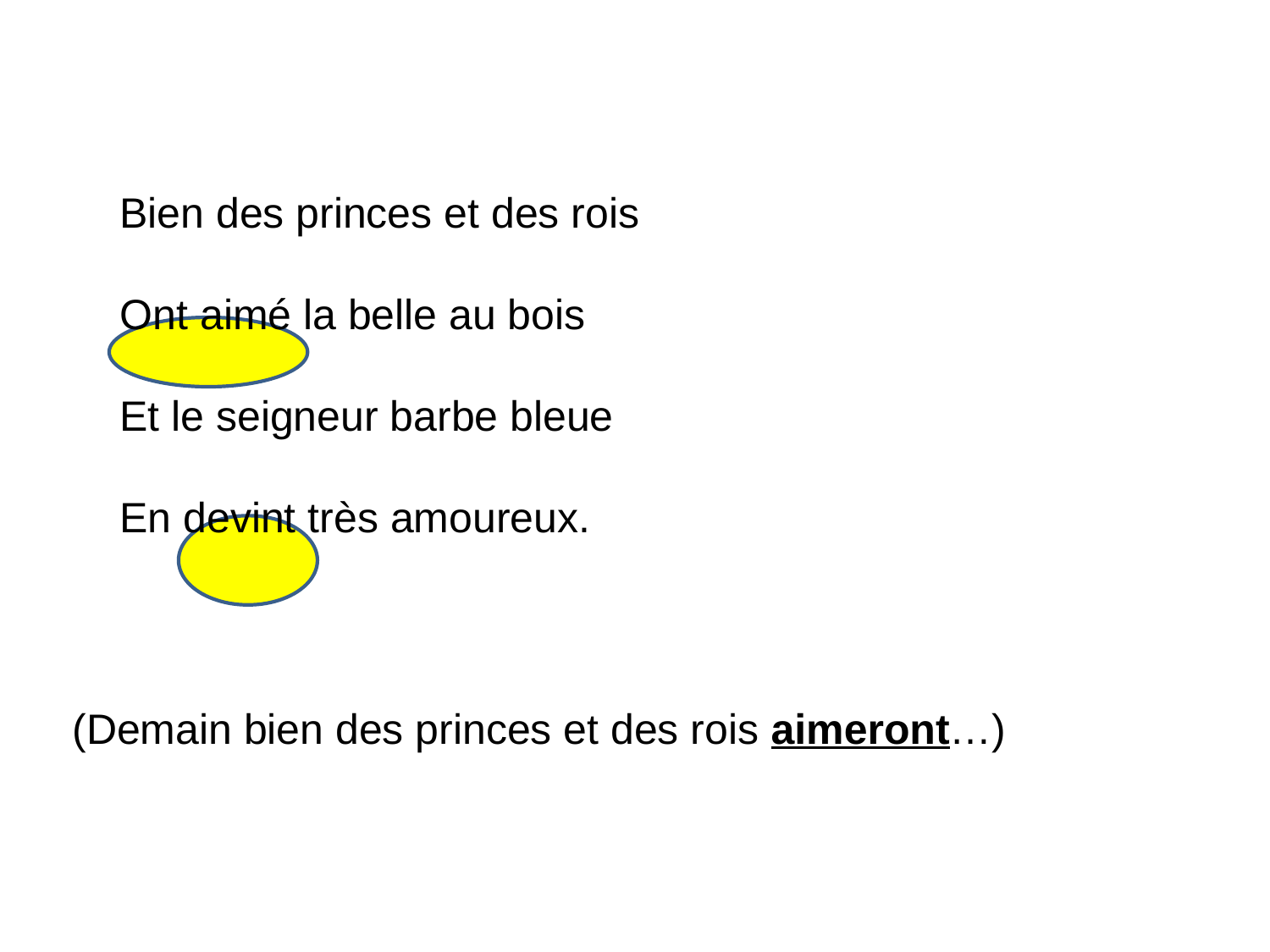

Bien des princes et des rois
Ont aimé la belle au bois
Et le seigneur barbe bleue
En devint très amoureux.
(Demain bien des princes et des rois aimeront…)